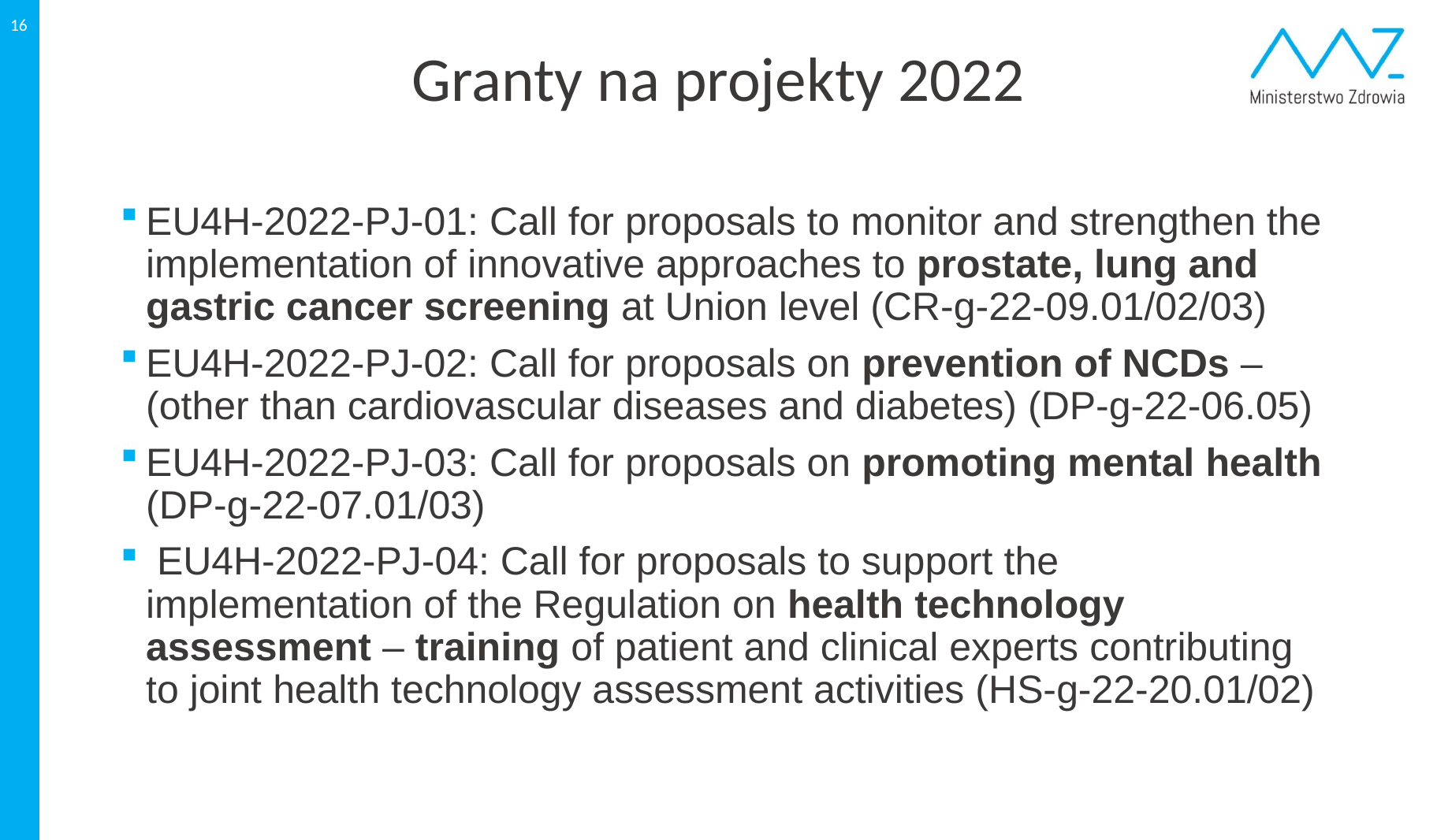

16
# Granty na projekty 2022

EU4H-2022-PJ-01: Call for proposals to monitor and strengthen the implementation of innovative approaches to prostate, lung and gastric cancer screening at Union level (CR-g-22-09.01/02/03)
EU4H-2022-PJ-02: Call for proposals on prevention of NCDs – (other than cardiovascular diseases and diabetes) (DP-g-22-06.05)
EU4H-2022-PJ-03: Call for proposals on promoting mental health (DP-g-22-07.01/03)
 EU4H-2022-PJ-04: Call for proposals to support the implementation of the Regulation on health technology assessment – training of patient and clinical experts contributing to joint health technology assessment activities (HS-g-22-20.01/02)